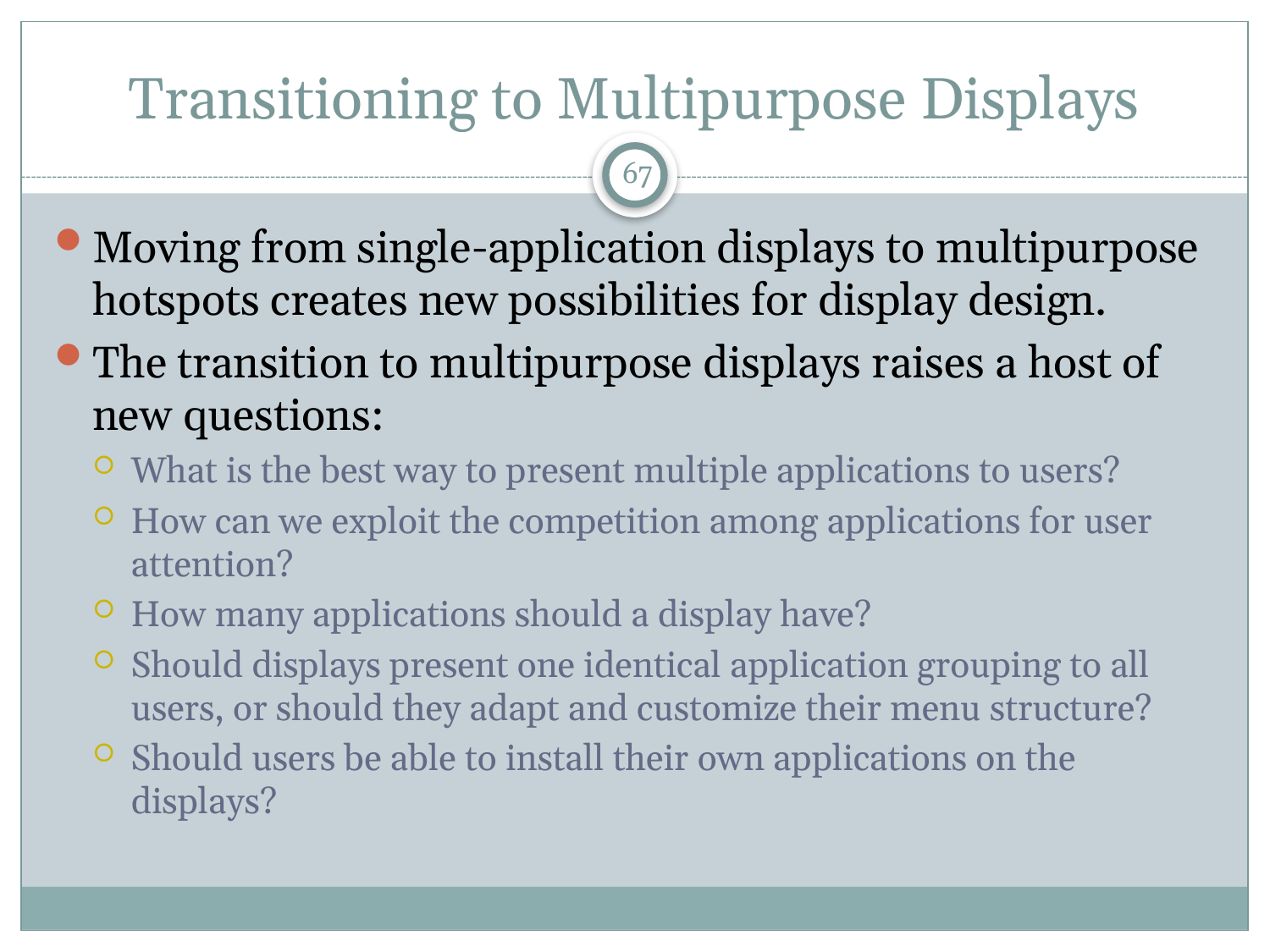

# Transitioning to Multipurpose Displays
67
Moving from single-application displays to multipurpose hotspots creates new possibilities for display design.
The transition to multipurpose displays raises a host of new questions:
What is the best way to present multiple applications to users?
How can we exploit the competition among applications for user attention?
How many applications should a display have?
Should displays present one identical application grouping to all users, or should they adapt and customize their menu structure?
Should users be able to install their own applications on the displays?